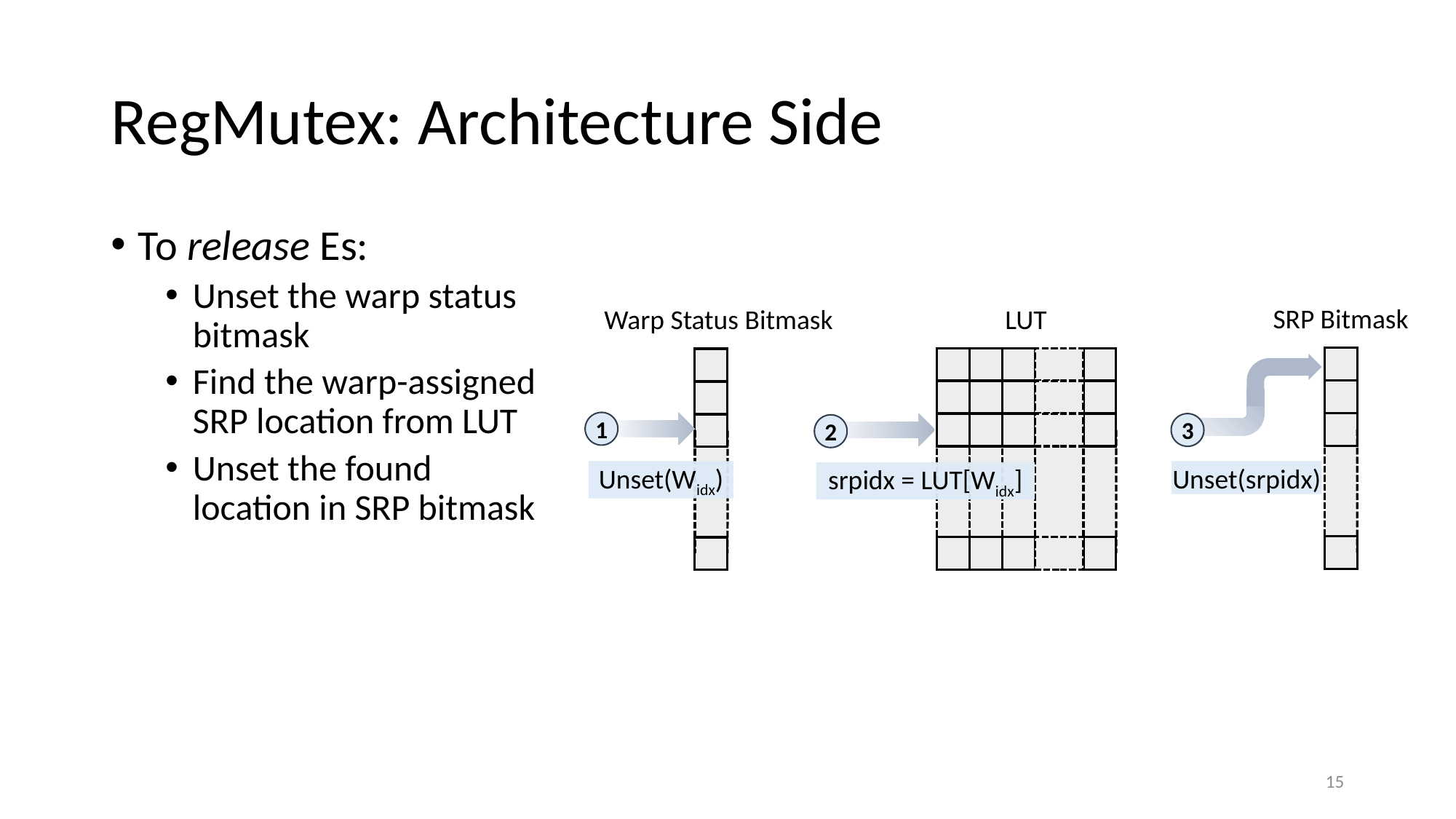

# RegMutex: Architecture Side
To release Es:
Unset the warp status bitmask
Find the warp-assigned SRP location from LUT
Unset the found location in SRP bitmask

SRP Bitmask
LUT
Warp Status Bitmask

1

3

2

Unset(srpidx)
Unset(Widx)
srpidx = LUT[Widx]

15